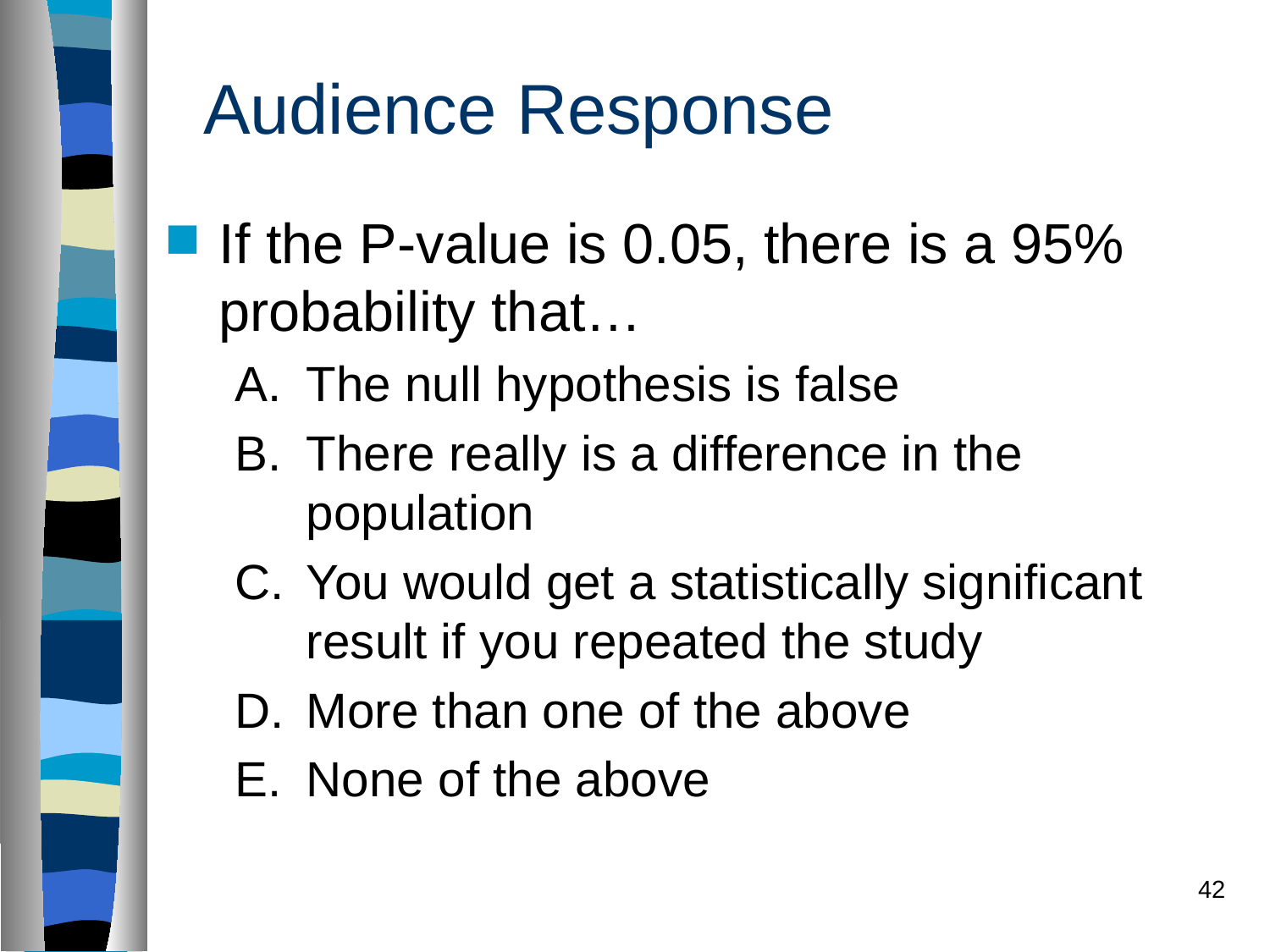

# Audience Response
If the P-value is 0.05, there is a 95% probability that…
The null hypothesis is false
There really is a difference in the population
You would get a statistically significant result if you repeated the study
More than one of the above
None of the above
42